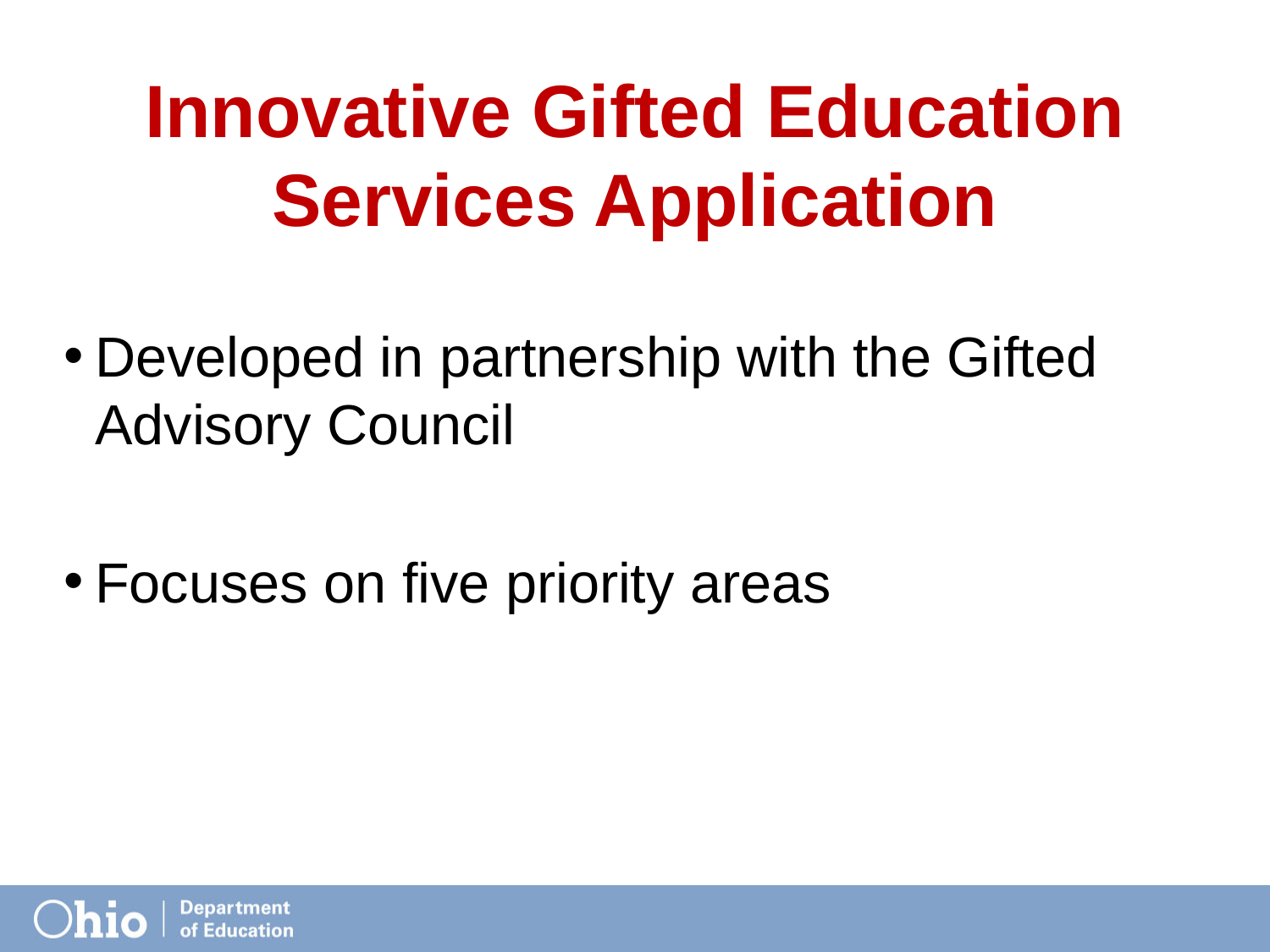

# Innovative Gifted Education Services Application
Developed in partnership with the Gifted Advisory Council

Focuses on five priority areas